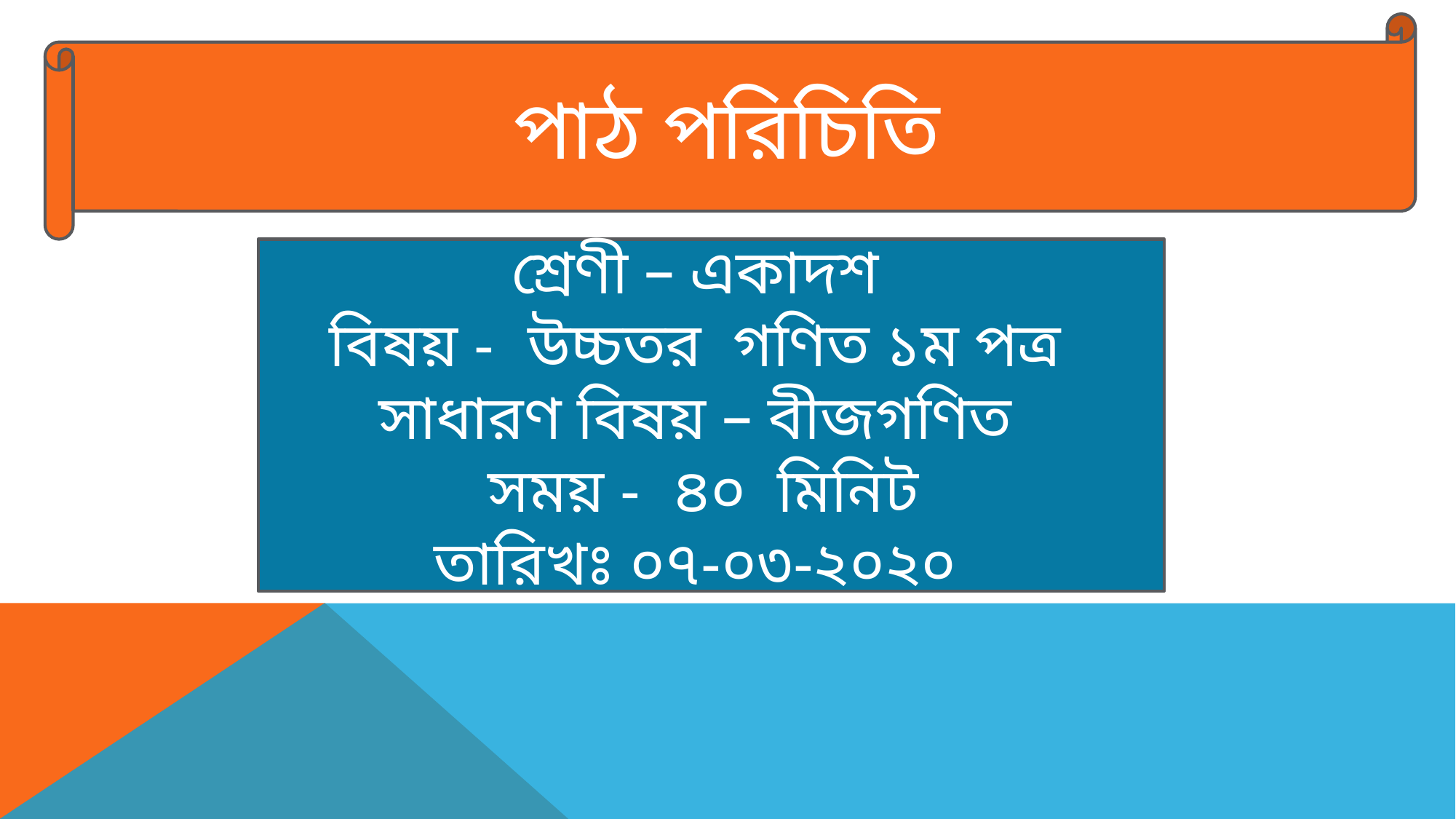

পাঠ পরিচিতি
শ্রেণী – একাদশ
বিষয় -  উচ্চতর  গণিত ১ম পত্র
সাধারণ বিষয় – বীজগণিত
সময় -  ৪০  মিনিট
তারিখঃ ০৭-০৩-২০২০